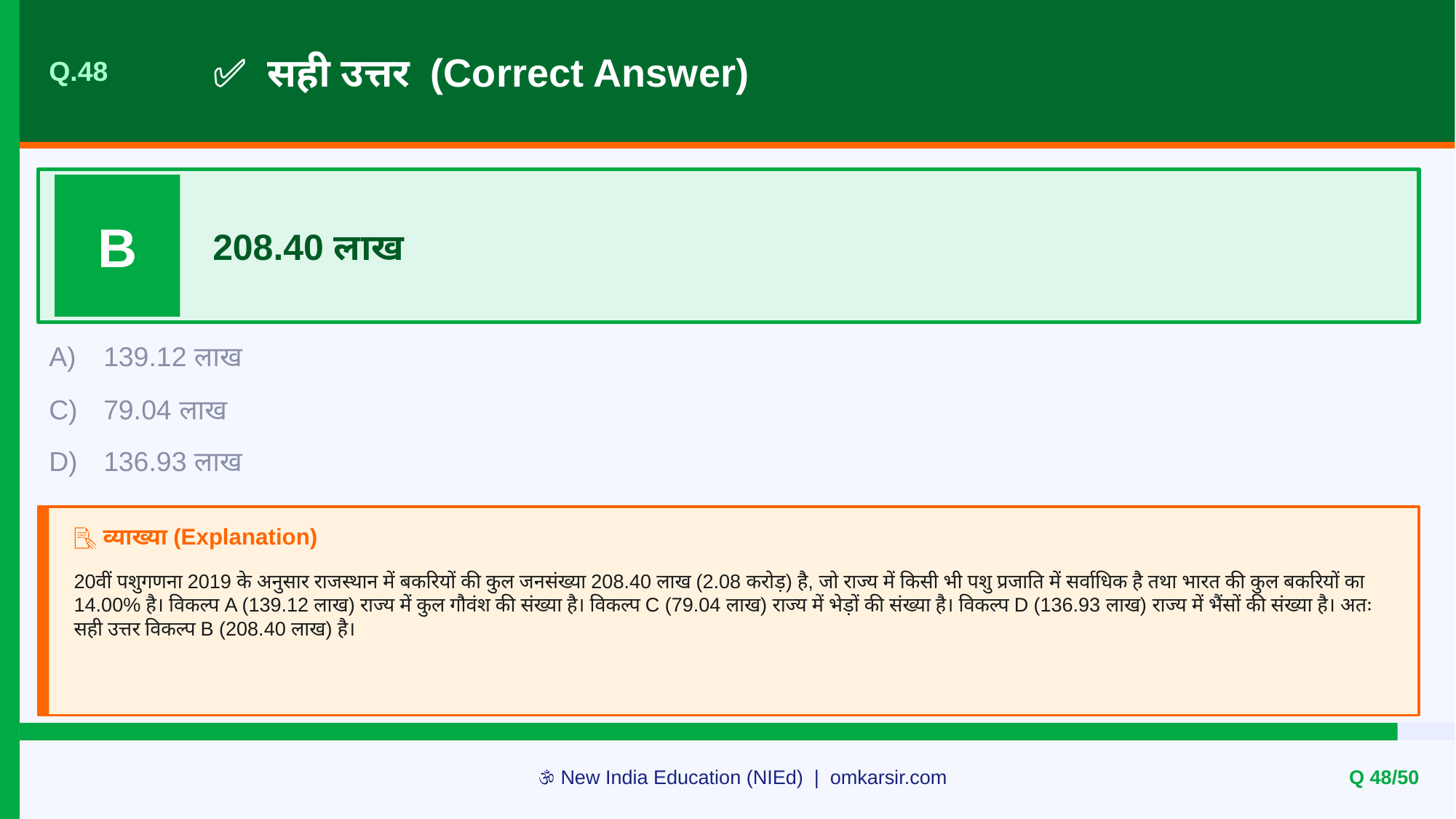

✅  सही उत्तर  (Correct Answer)
Q.48

B
208.40 लाख
A)
139.12 लाख
C)
79.04 लाख
D)
136.93 लाख

📝 व्याख्या (Explanation)
20वीं पशुगणना 2019 के अनुसार राजस्थान में बकरियों की कुल जनसंख्या 208.40 लाख (2.08 करोड़) है, जो राज्य में किसी भी पशु प्रजाति में सर्वाधिक है तथा भारत की कुल बकरियों का 14.00% है। विकल्प A (139.12 लाख) राज्य में कुल गौवंश की संख्या है। विकल्प C (79.04 लाख) राज्य में भेड़ों की संख्या है। विकल्प D (136.93 लाख) राज्य में भैंसों की संख्या है। अतः सही उत्तर विकल्प B (208.40 लाख) है।

🕉️ New India Education (NIEd)  |  omkarsir.com
Q 48/50